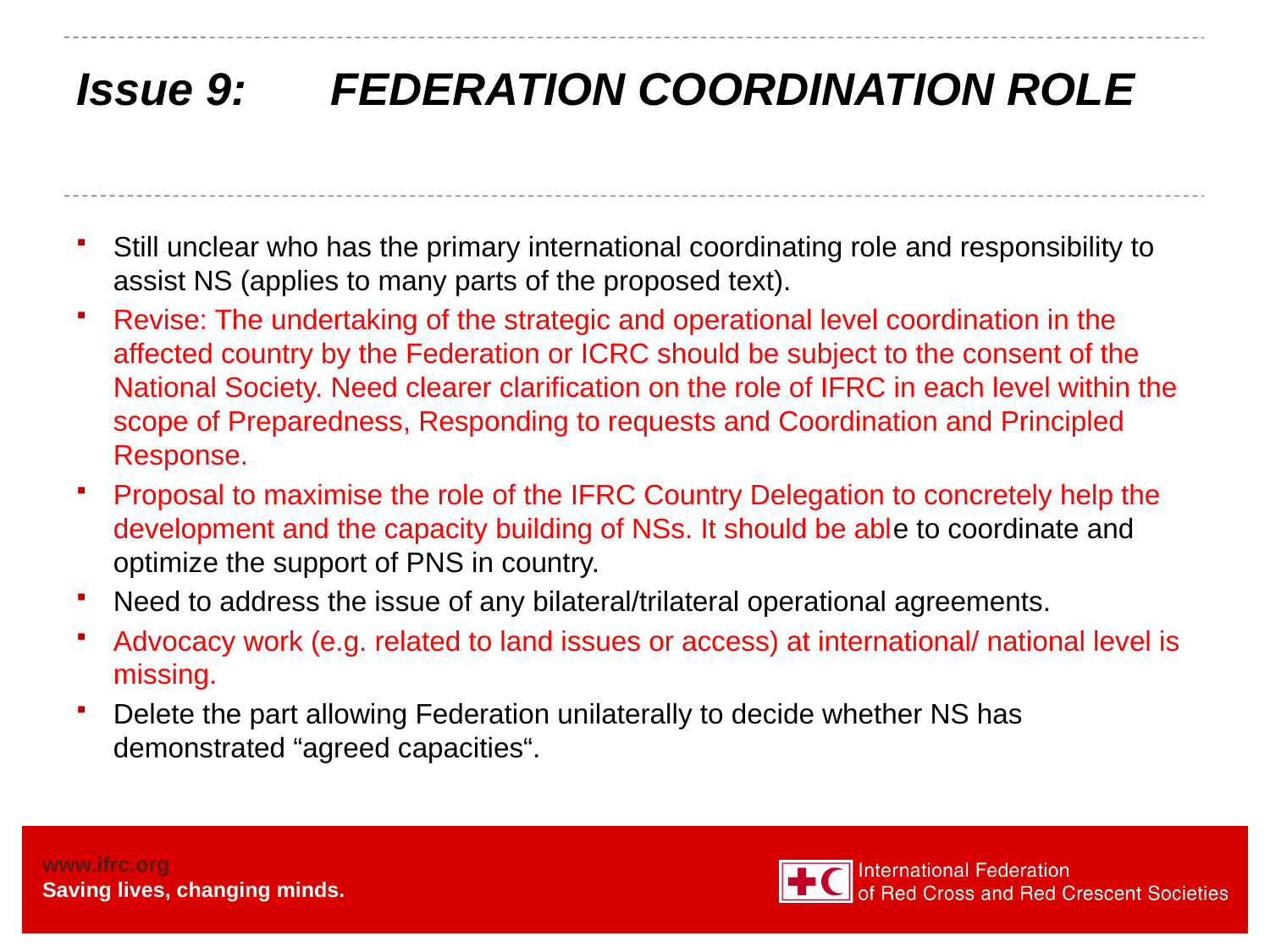

# Issue 9: 	FEDERATION COORDINATION ROLE
Still unclear who has the primary international coordinating role and responsibility to assist NS (applies to many parts of the proposed text).
Revise: The undertaking of the strategic and operational level coordination in the affected country by the Federation or ICRC should be subject to the consent of the National Society. Need clearer clarification on the role of IFRC in each level within the scope of Preparedness, Responding to requests and Coordination and Principled Response.
Proposal to maximise the role of the IFRC Country Delegation to concretely help the development and the capacity building of NSs. It should be able to coordinate and optimize the support of PNS in country.
Need to address the issue of any bilateral/trilateral operational agreements.
Advocacy work (e.g. related to land issues or access) at international/ national level is missing.
Delete the part allowing Federation unilaterally to decide whether NS has demonstrated “agreed capacities“.